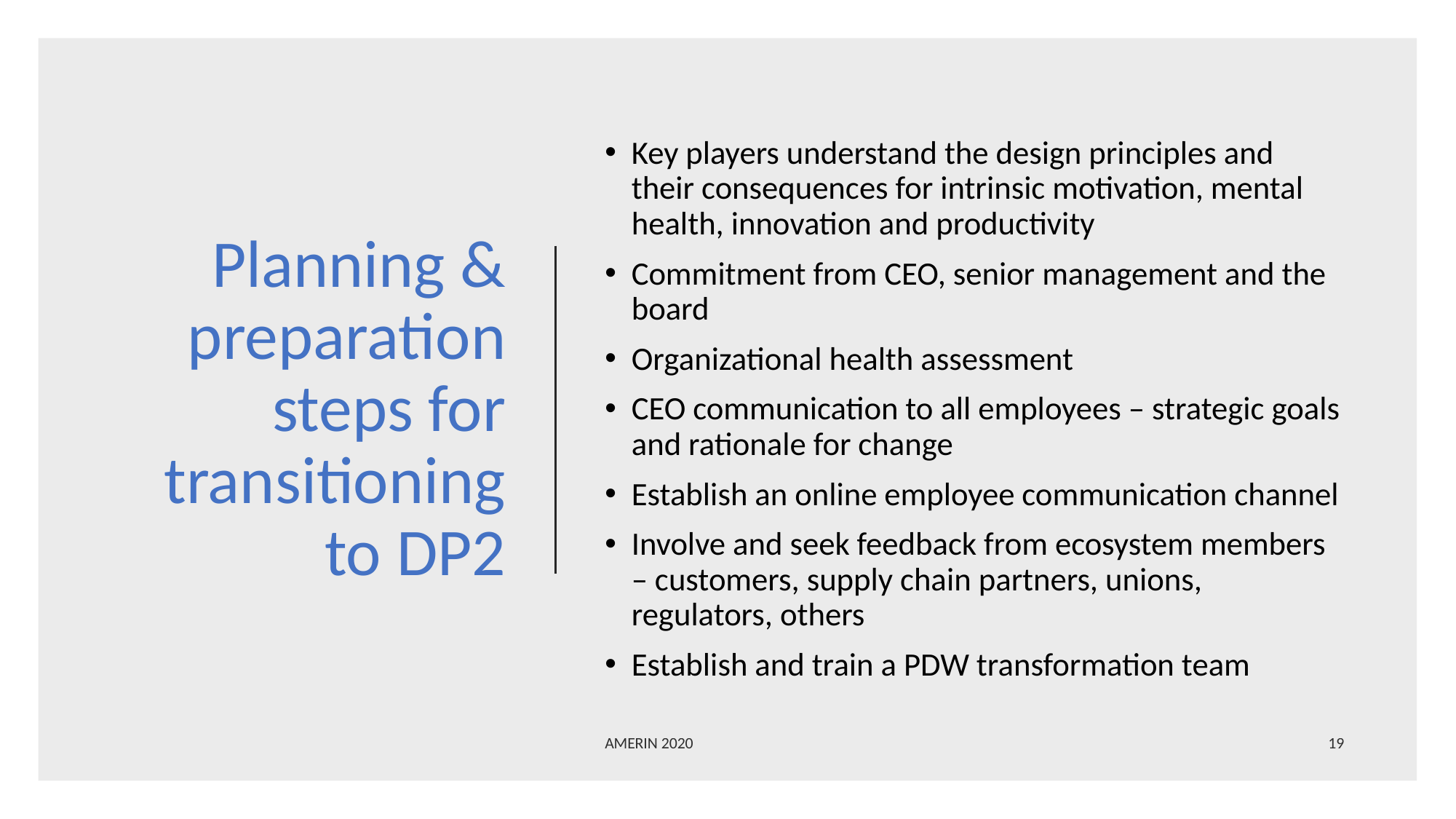

# Planning & preparation steps for transitioning to DP2
Key players understand the design principles and their consequences for intrinsic motivation, mental health, innovation and productivity
Commitment from CEO, senior management and the board
Organizational health assessment
CEO communication to all employees – strategic goals and rationale for change
Establish an online employee communication channel
Involve and seek feedback from ecosystem members – customers, supply chain partners, unions, regulators, others
Establish and train a PDW transformation team
AMERIN 2020
19